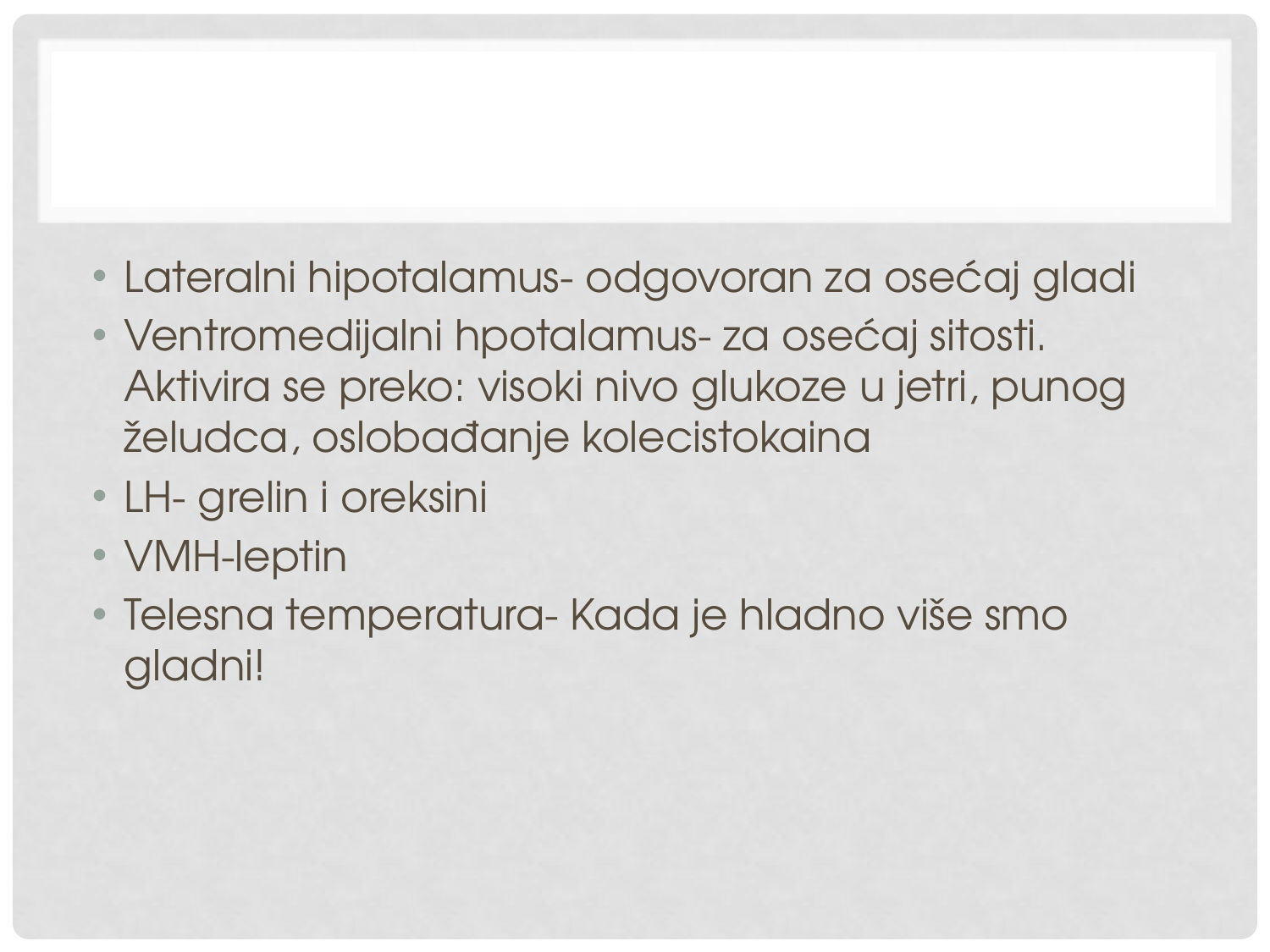

#
Lateralni hipotalamus- odgovoran za osećaj gladi
Ventromedijalni hpotalamus- za osećaj sitosti. Aktivira se preko: visoki nivo glukoze u jetri, punog želudca, oslobađanje kolecistokaina
LH- grelin i oreksini
VMH-leptin
Telesna temperatura- Kada je hladno više smo gladni!